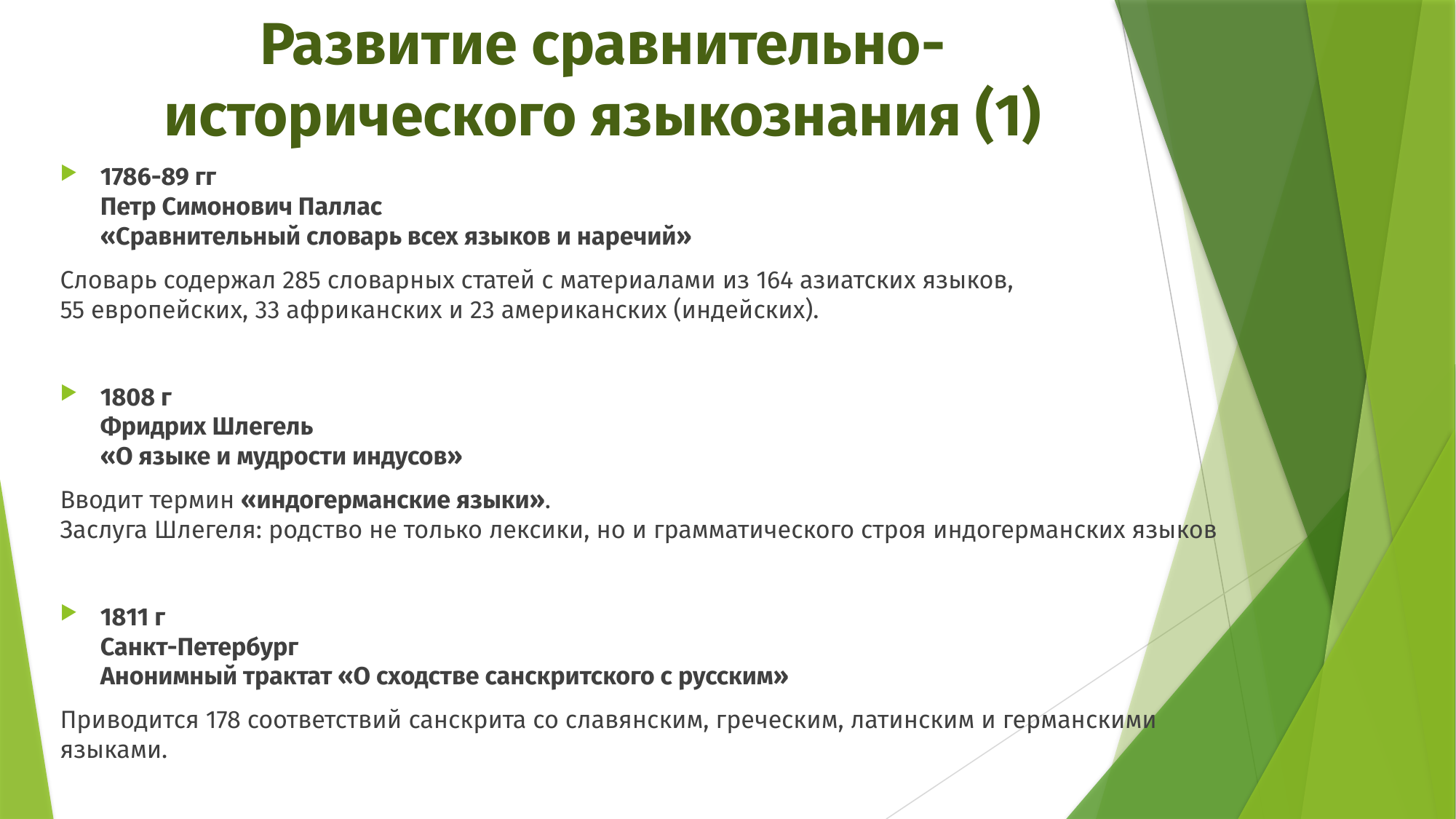

# Развитие сравнительно-исторического языкознания (1)
1786-89 гг
Петр Симонович Паллас
«Сравнительный словарь всех языков и наречий»
Словарь содержал 285 словарных статей с материалами из 164 азиатских языков,
55 европейских, 33 африканских и 23 американских (индейских).

1808 г
Фридрих Шлегель
«О языке и мудрости индусов»
Вводит термин «индогерманские языки».
Заслуга Шлегеля: родство не только лексики, но и грамматического строя индогерманских языков

1811 г
Санкт-Петербург
Анонимный трактат «О сходстве санскритского с русским»
Приводится 178 соответствий санскрита со славянским, греческим, латинским и германскими языками.